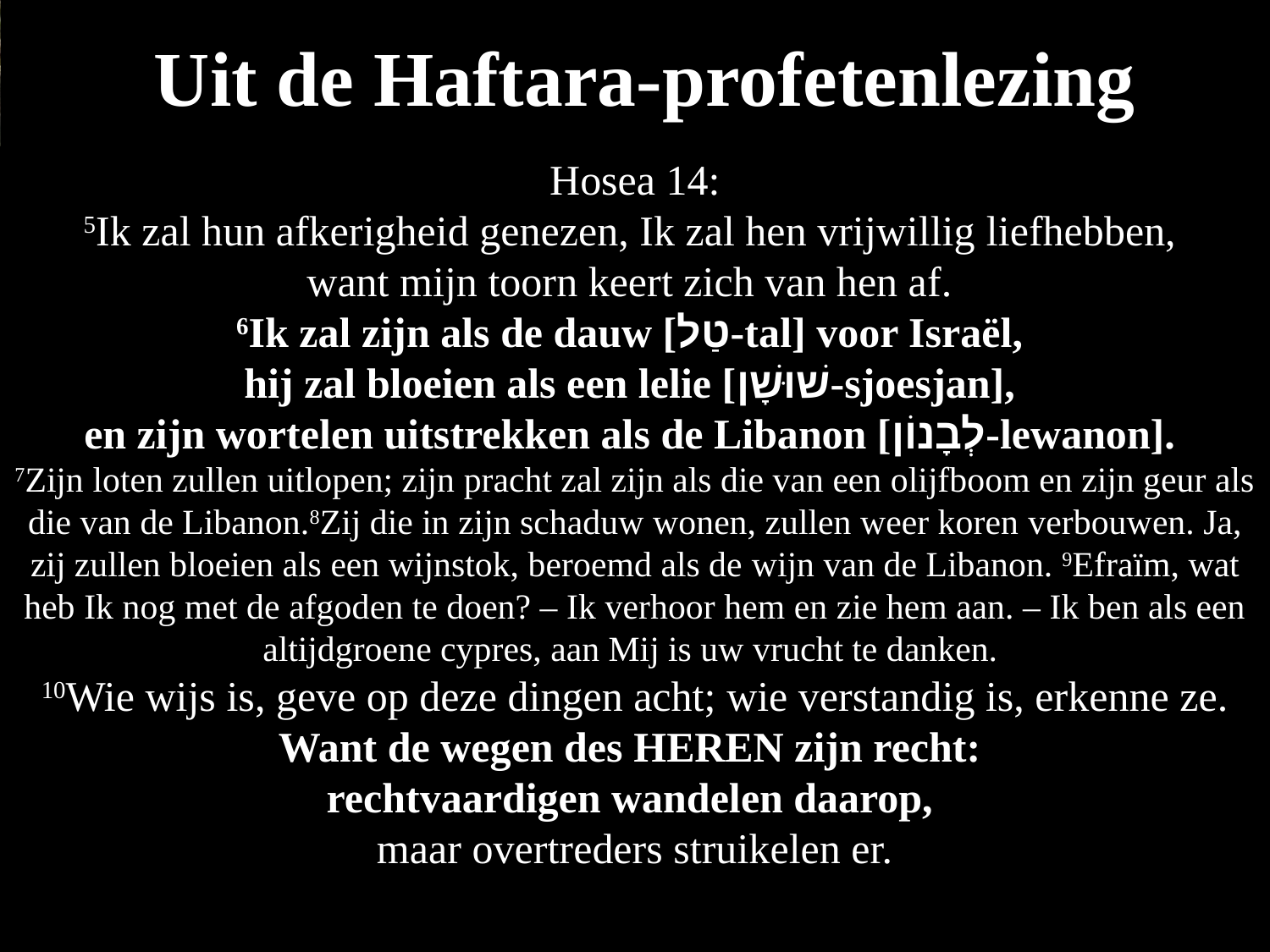

Uit de Haftara-profetenlezing
Hosea 14:
5Ik zal hun afkerigheid genezen, Ik zal hen vrijwillig ​liefhebben,
want mijn toorn keert zich van hen af.
6Ik zal zijn als de dauw [טַל-tal] voor Israël,
hij zal bloeien als een lelie [שׁוּשָׁן-sjoesjan],
en zijn wortelen uitstrekken als de Libanon [לְבָנוֹן-lewanon].
7Zijn loten zullen uitlopen; zijn pracht zal zijn als die van een olijfboom en zijn geur als die van de Libanon.8Zij die in zijn schaduw wonen, zullen weer koren ​verbouwen. Ja, zij zullen bloeien als een wijnstok, beroemd als de ​wijn​ van de Libanon. 9Efraïm, wat heb Ik nog met de ​afgoden​ te doen? – Ik verhoor hem en zie hem aan. – Ik ben als een altijdgroene cypres, aan Mij is uw vrucht te danken.
10Wie wijs is, geve op deze dingen acht; wie verstandig is, erkenne ze. Want de wegen des Heren zijn recht:
rechtvaardigen wandelen daarop,
maar overtreders struikelen er.